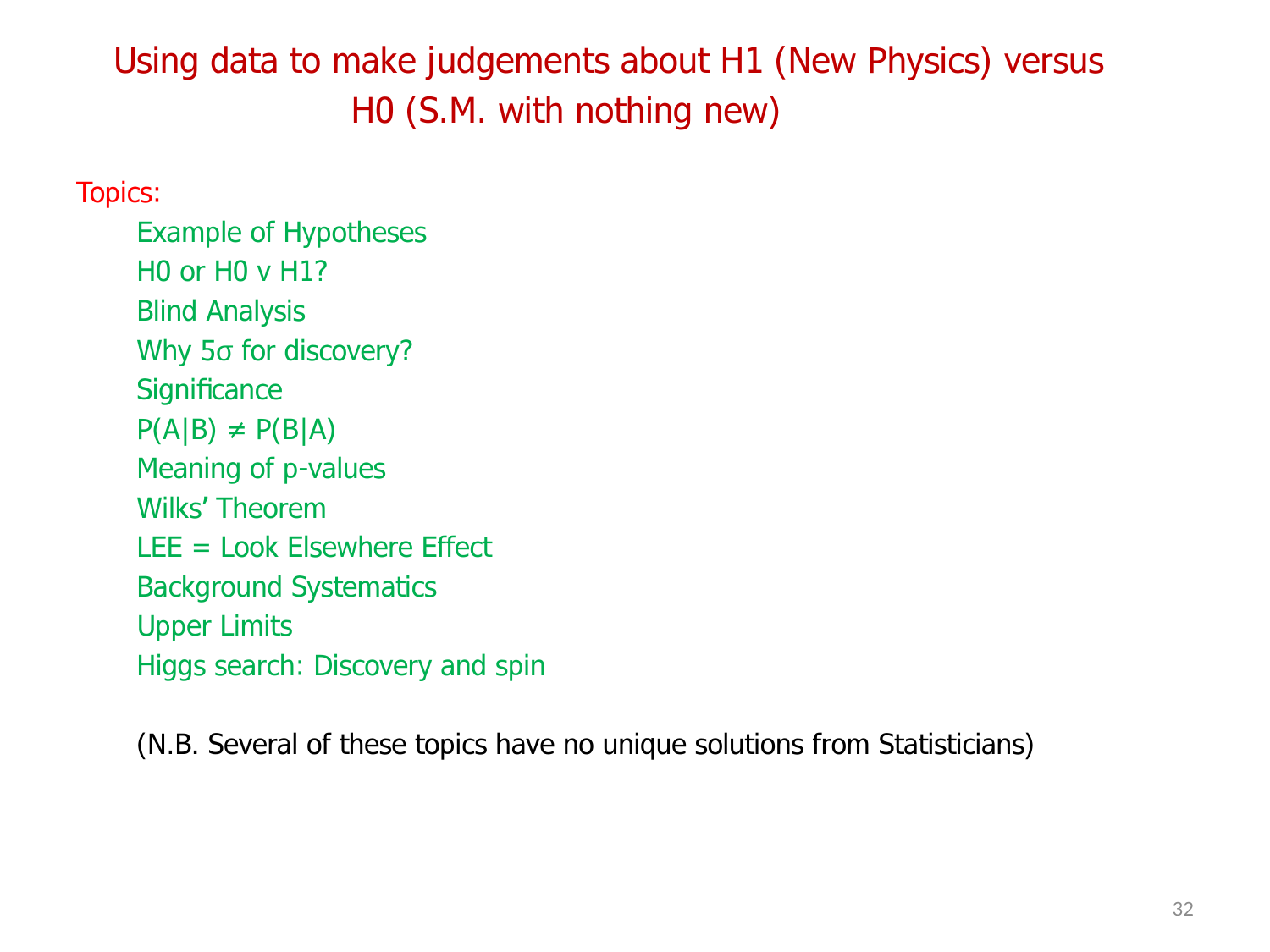

Using data to make judgements about H1 (New Physics) versus
                         H0 (S.M. with nothing new)

Topics:
       Example of Hypotheses
       H0 or H0 v H1?
       Blind Analysis
       Why 5σ for discovery?
       Significance
       P(A|B) ≠ P(B|A)
       Meaning of p-values
       Wilks’ Theorem
       LEE = Look Elsewhere Effect
       Background Systematics
       Upper Limits
       Higgs search: Discovery and spin

       (N.B. Several of these topics have no unique solutions from Statisticians)

32